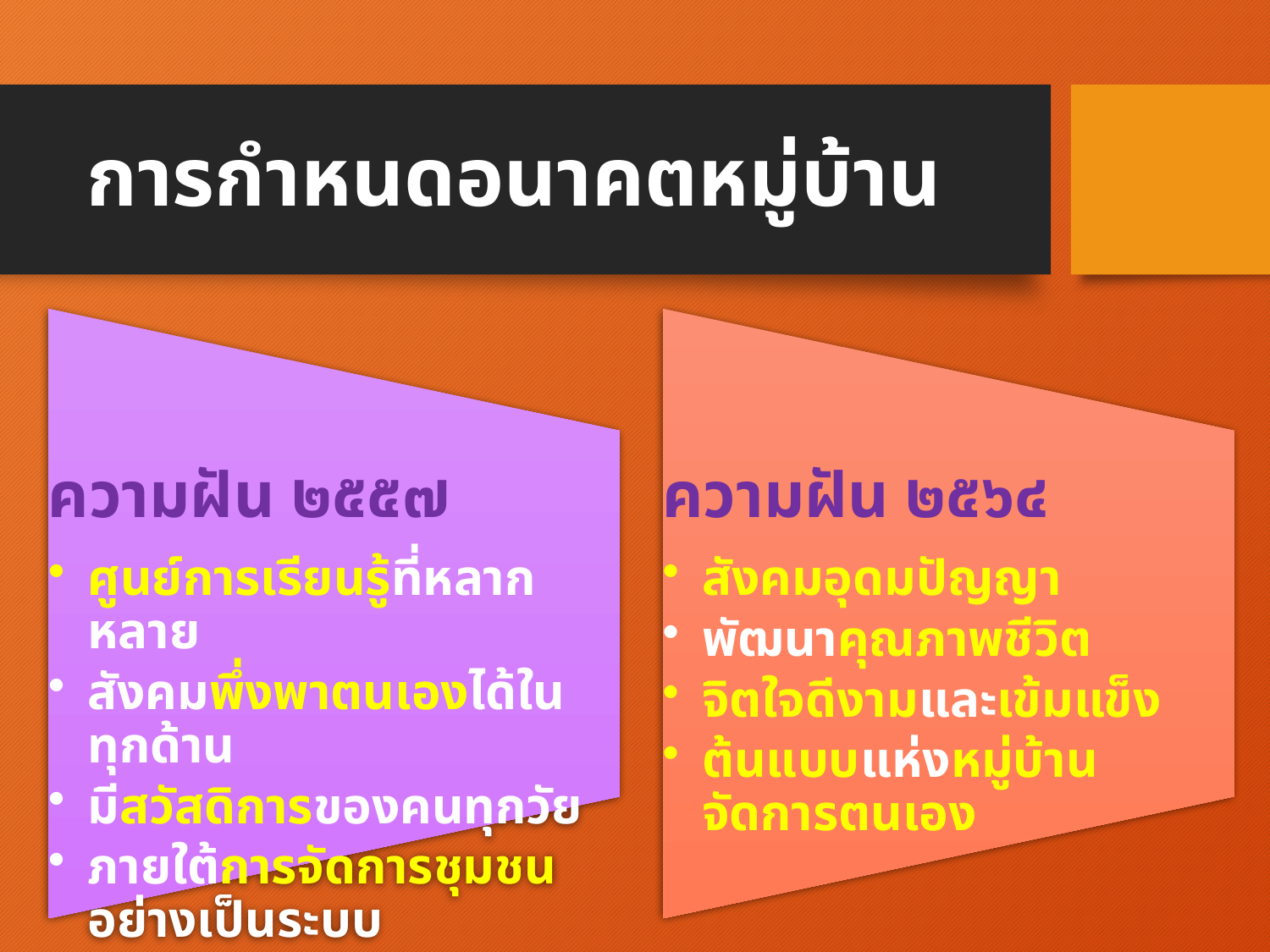

# การกำหนดอนาคตหมู่บ้าน
ความฝัน ๒๕๕๗
ศูนย์การเรียนรู้ที่หลากหลาย
สังคมพึ่งพาตนเองได้ในทุกด้าน
มีสวัสดิการของคนทุกวัย
ภายใต้การจัดการชุมชนอย่างเป็นระบบ
ความฝัน ๒๕๖๔
สังคมอุดมปัญญา
พัฒนาคุณภาพชีวิต
จิตใจดีงามและเข้มแข็ง
ต้นแบบแห่งหมู่บ้านจัดการตนเอง